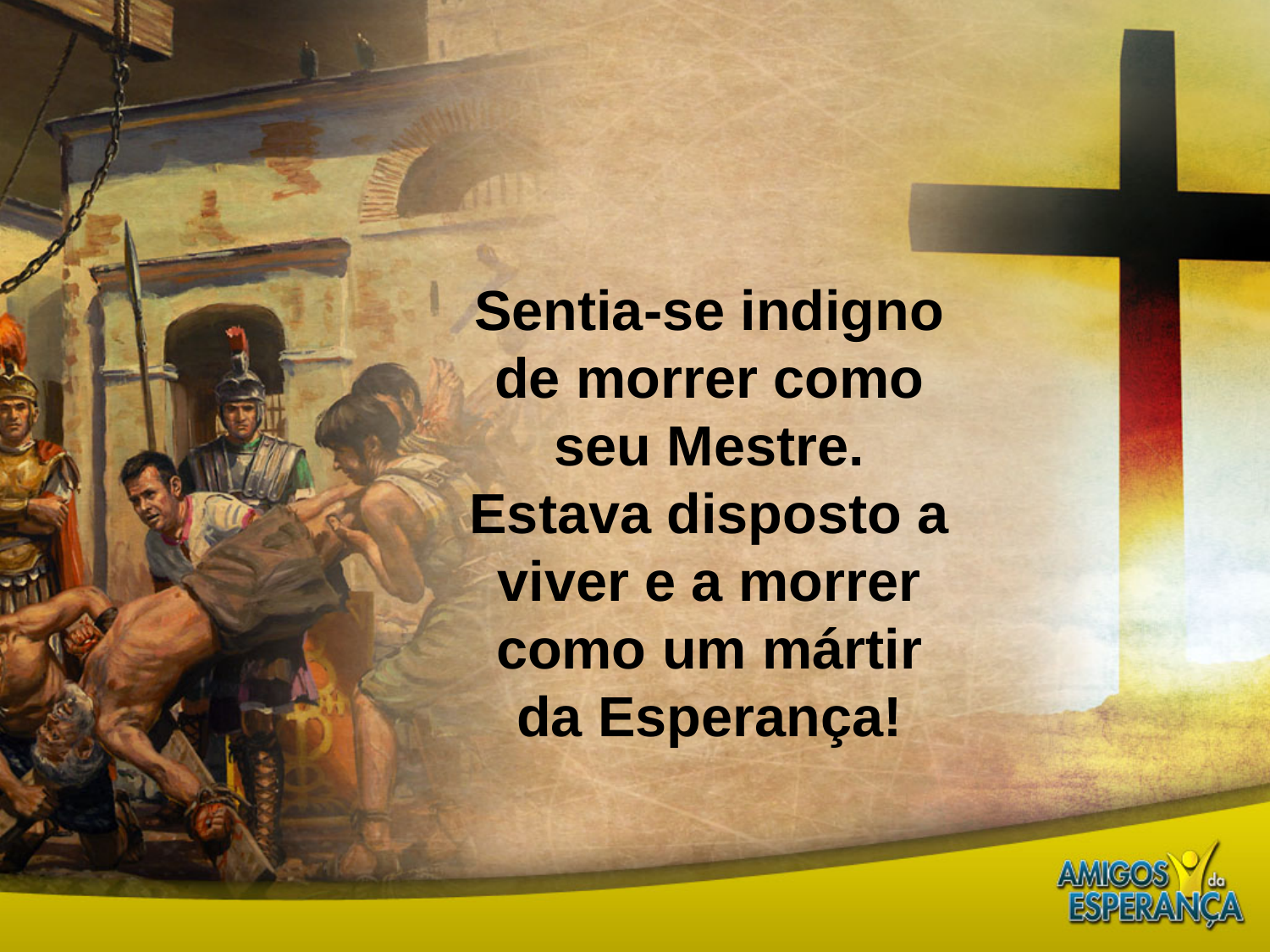

Sentia-se indigno de morrer como seu Mestre. Estava disposto a viver e a morrer como um mártir da Esperança!